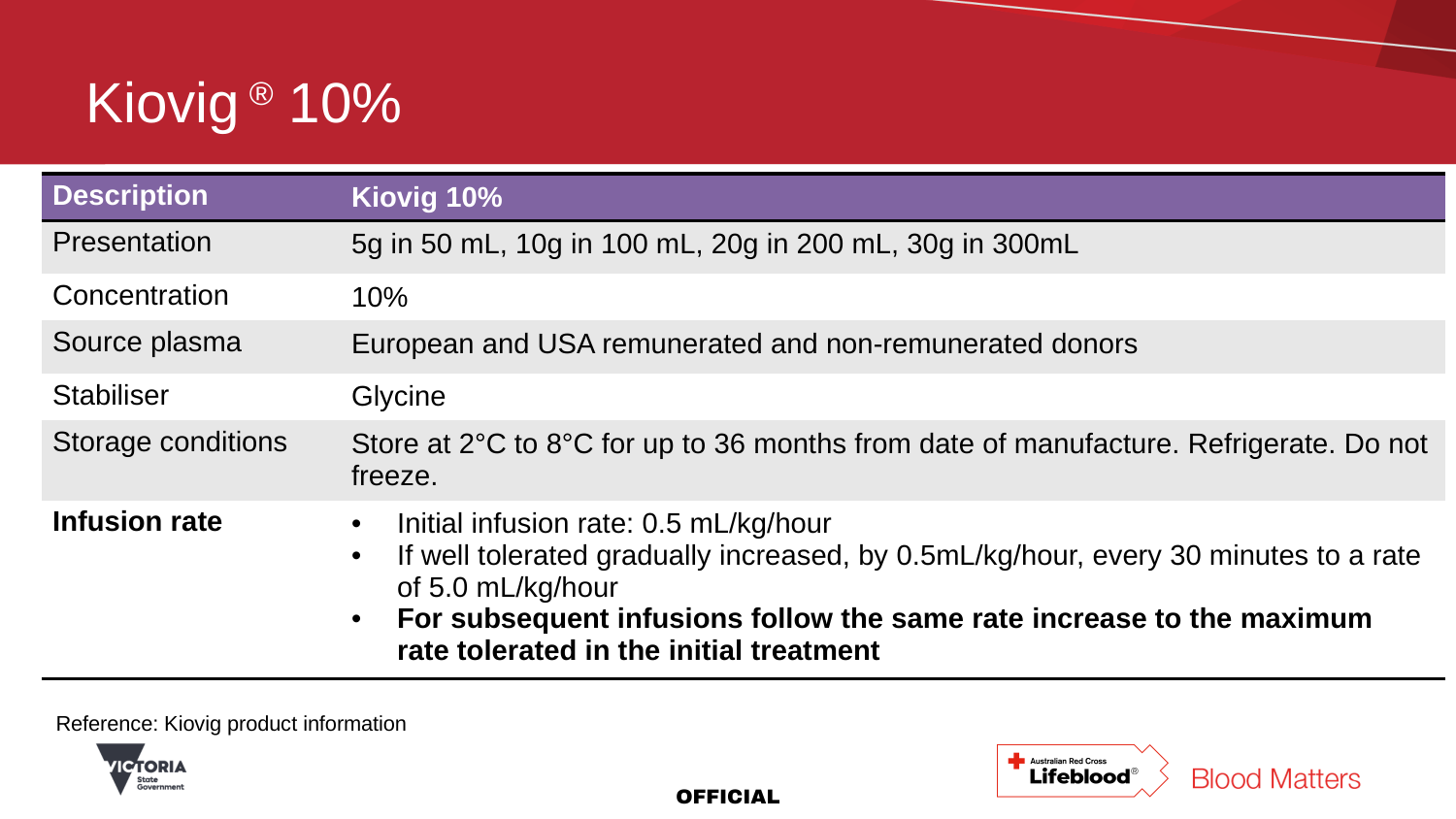

# Kiovig ® 10%
| Description | Kiovig 10% |
| --- | --- |
| Presentation | 5g in 50 mL, 10g in 100 mL, 20g in 200 mL, 30g in 300mL |
| Concentration | 10% |
| Source plasma | European and USA remunerated and non-remunerated donors |
| Stabiliser | Glycine |
| Storage conditions | Store at 2°C to 8°C for up to 36 months from date of manufacture. Refrigerate. Do not freeze. |
| Infusion rate | Initial infusion rate: 0.5 mL/kg/hour If well tolerated gradually increased, by 0.5mL/kg/hour, every 30 minutes to a rate of 5.0 mL/kg/hour For subsequent infusions follow the same rate increase to the maximum rate tolerated in the initial treatment |
Reference: Kiovig product information